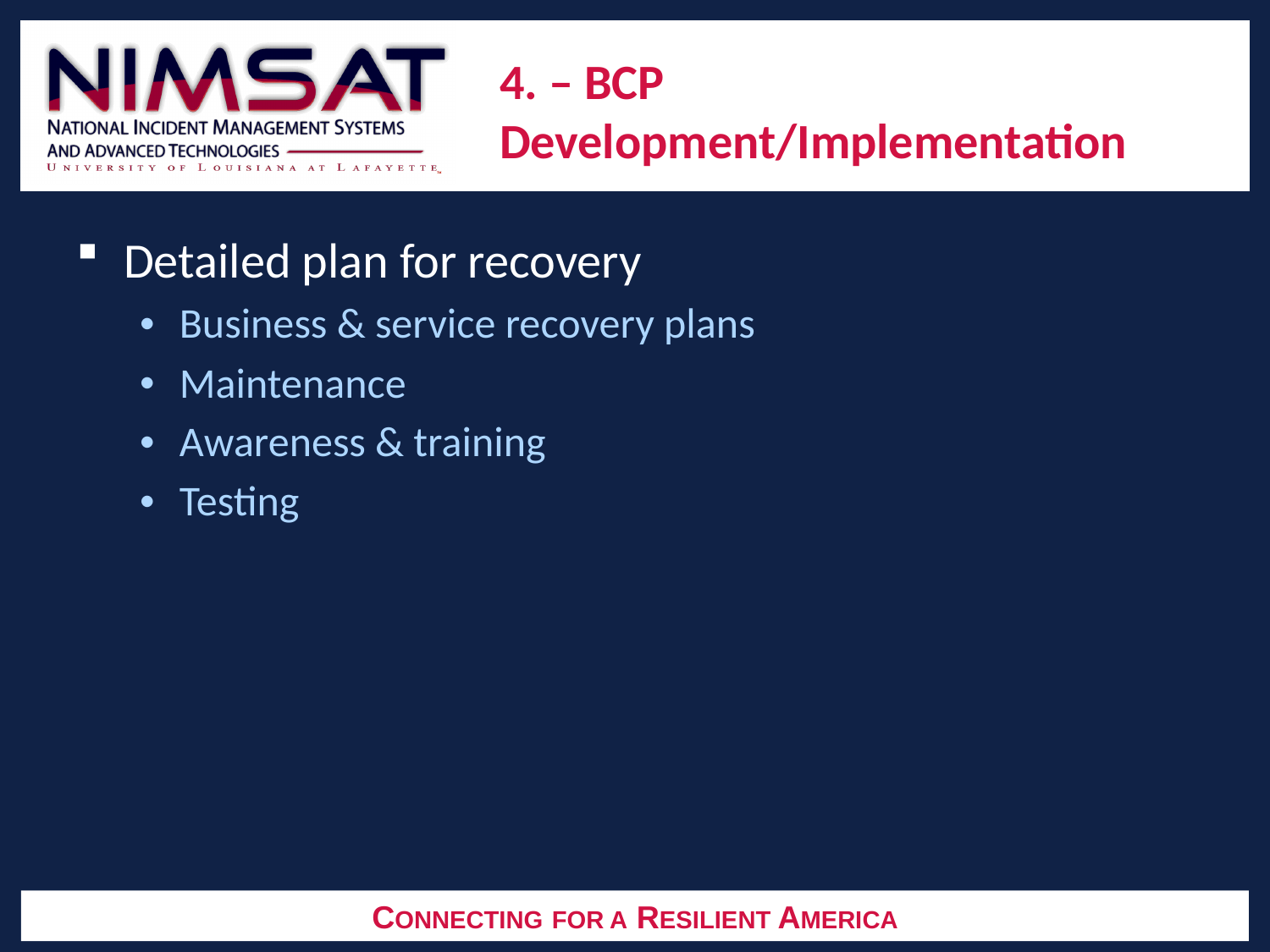

# 4. – BCP Development/Implementation
Detailed plan for recovery
Business & service recovery plans
Maintenance
Awareness & training
Testing